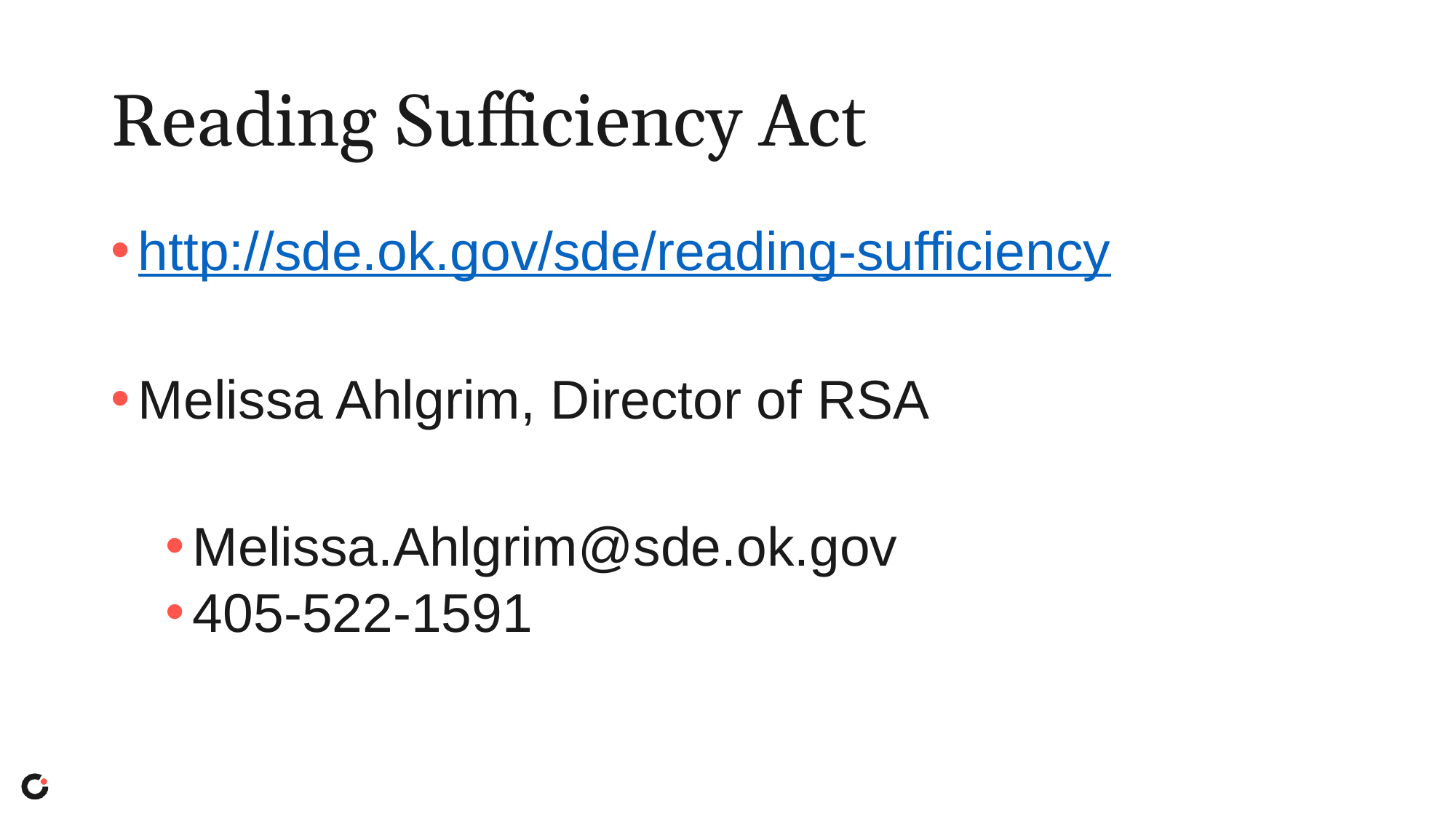

# Reading Sufficiency Act
http://sde.ok.gov/sde/reading-sufficiency

Melissa Ahlgrim, Director of RSA

Melissa.Ahlgrim@sde.ok.gov
405-522-1591